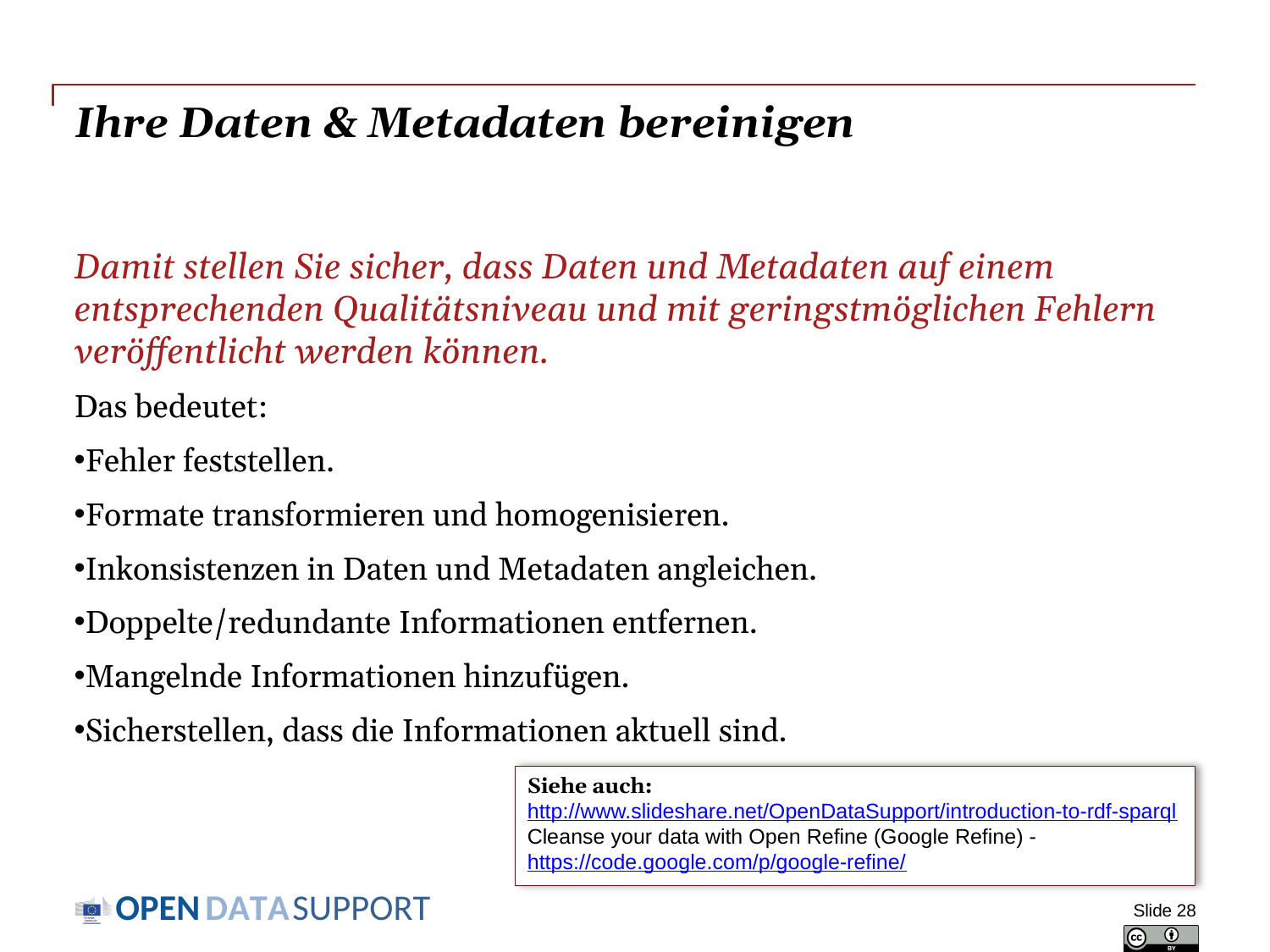

# Ihre Daten & Metadaten bereinigen
Damit stellen Sie sicher, dass Daten und Metadaten auf einem entsprechenden Qualitätsniveau und mit geringstmöglichen Fehlern veröffentlicht werden können.
Das bedeutet:
Fehler feststellen.
Formate transformieren und homogenisieren.
Inkonsistenzen in Daten und Metadaten angleichen.
Doppelte/redundante Informationen entfernen.
Mangelnde Informationen hinzufügen.
Sicherstellen, dass die Informationen aktuell sind.

Siehe auch:
http://www.slideshare.net/OpenDataSupport/introduction-to-rdf-sparql
Cleanse your data with Open Refine (Google Refine) - https://code.google.com/p/google-refine/
Slide 28